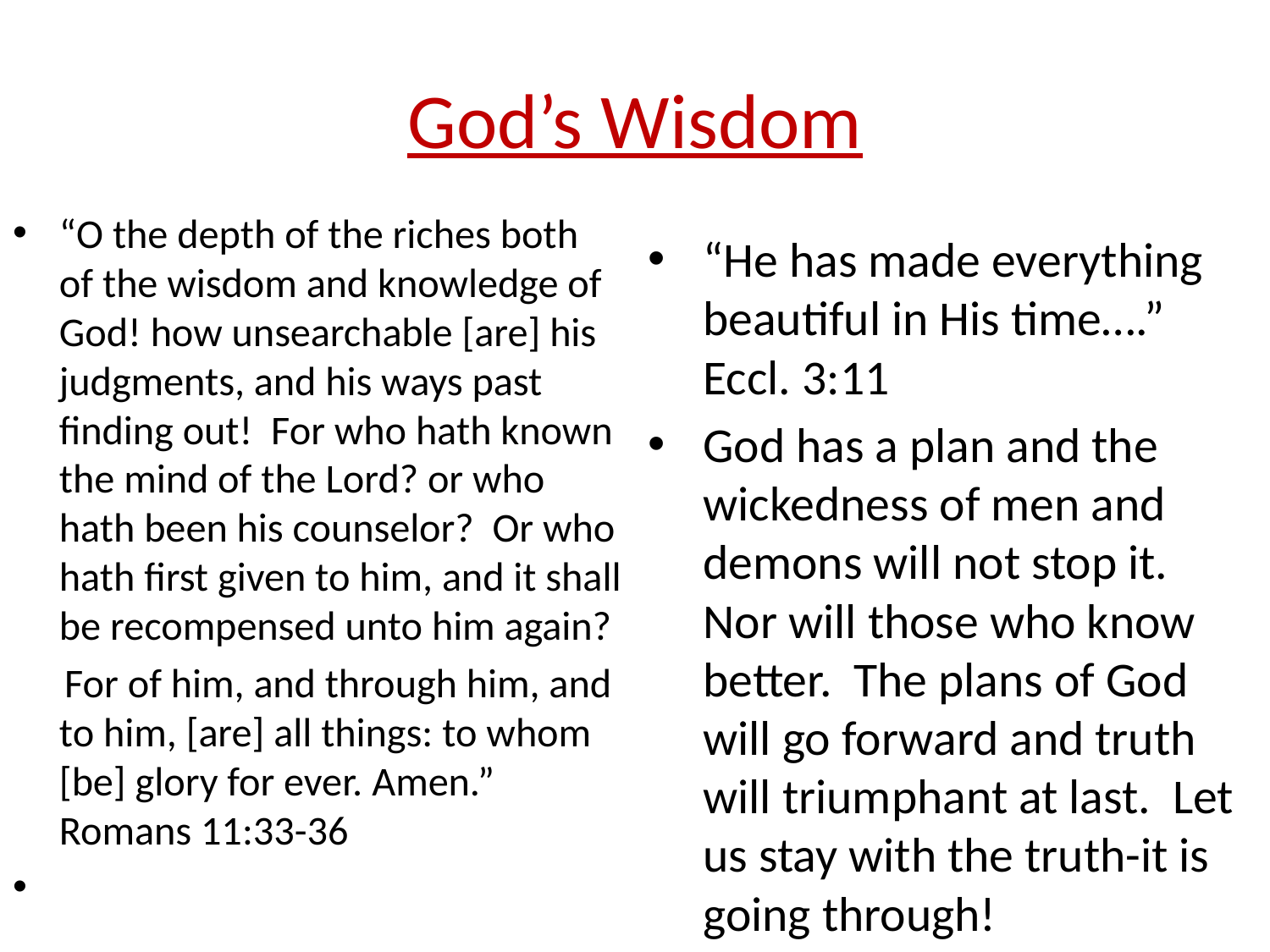

# God’s Wisdom
“O the depth of the riches both of the wisdom and knowledge of God! how unsearchable [are] his judgments, and his ways past finding out!  For who hath known the mind of the Lord? or who hath been his counselor?  Or who hath first given to him, and it shall be recompensed unto him again?
      For of him, and through him, and to him, [are] all things: to whom [be] glory for ever. Amen.”  Romans 11:33-36

“He has made everything beautiful in His time….”  Eccl. 3:11
God has a plan and the wickedness of men and demons will not stop it.  Nor will those who know better.  The plans of God will go forward and truth will triumphant at last.  Let us stay with the truth-it is going through!